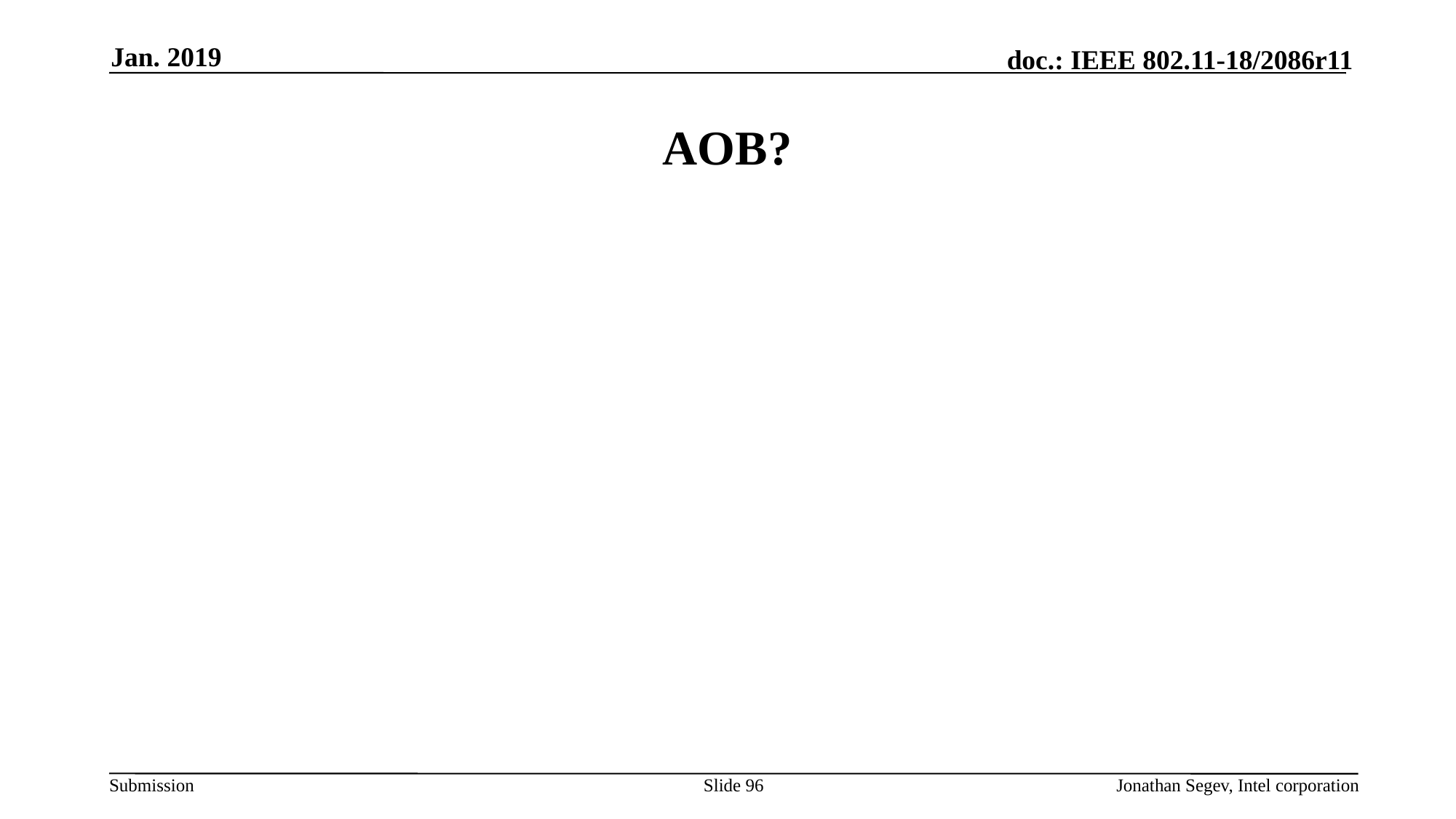

Jan. 2019
# AOB?

Slide 96
Jonathan Segev, Intel corporation